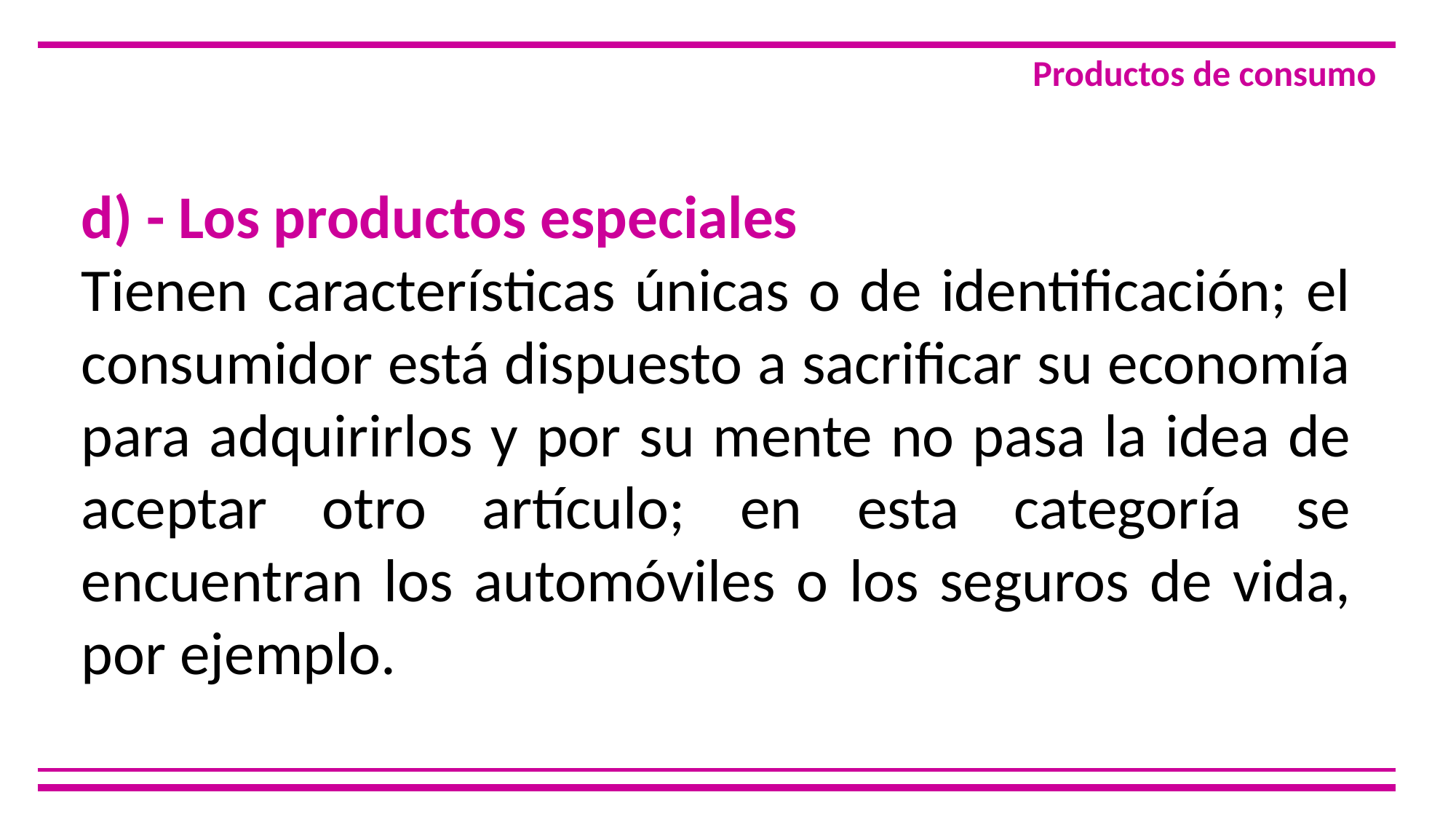

Productos de consumo
d) - Los productos especiales
Tienen características únicas o de identificación; el consumidor está dispuesto a sacrificar su economía para adquirirlos y por su mente no pasa la idea de aceptar otro artículo; en esta categoría se encuentran los automóviles o los seguros de vida, por ejemplo.